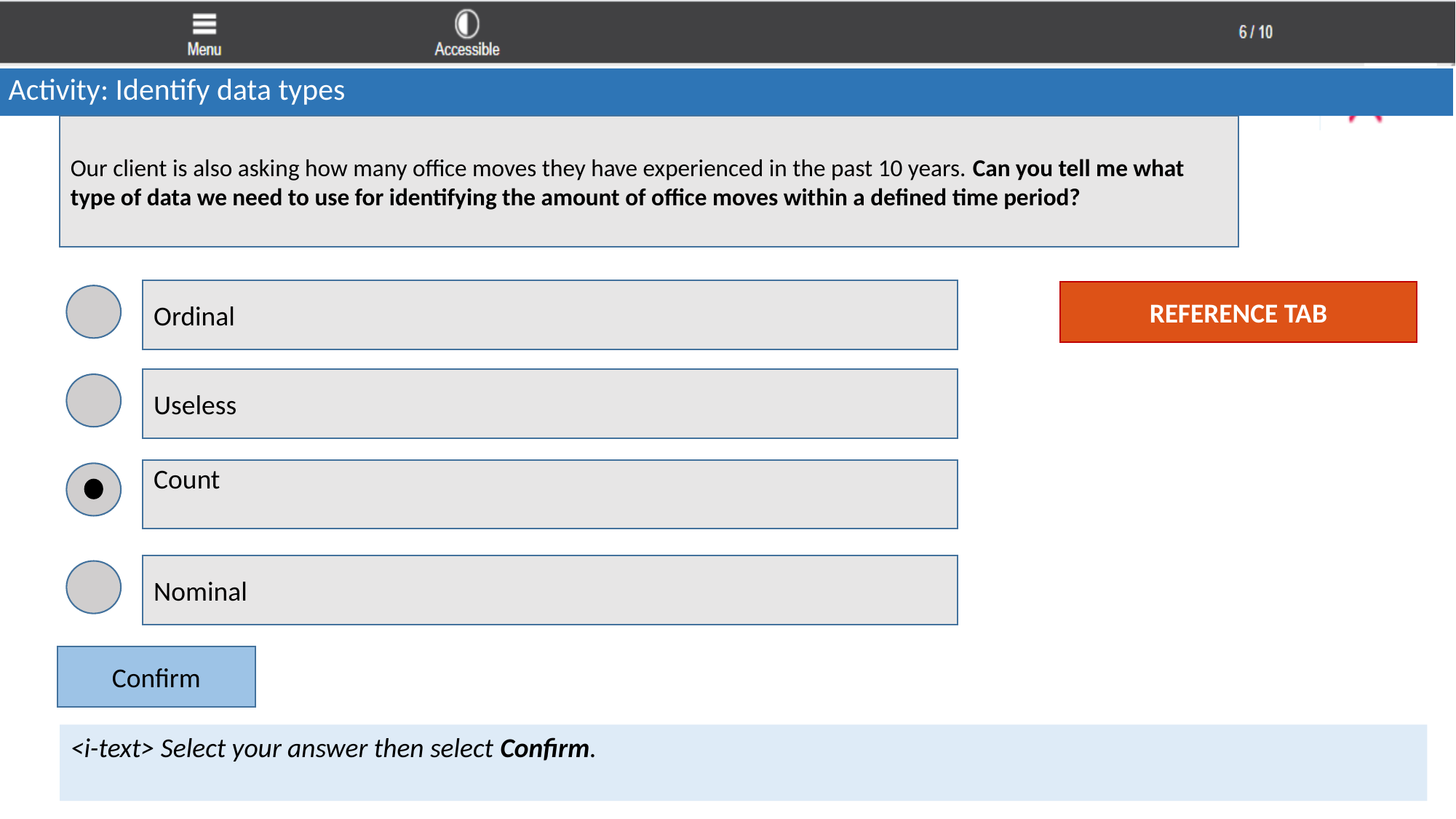

Notes to Developer:

Correct/incorrect feedback: Counting the number of moves is the best answer.  Other information gathered while interesting doesn’t solve the problem.

Activity: Identify data types

Content Screen Type—
Multiple choice
Our client is also asking how many office moves they have experienced in the past 10 years. Can you tell me what type of data we need to use for identifying the amount of office moves within a defined time period?
Ordinal
REFERENCE TAB

Useless

Count

Nominal

Confirm
<i-text> Select your answer then select Confirm.